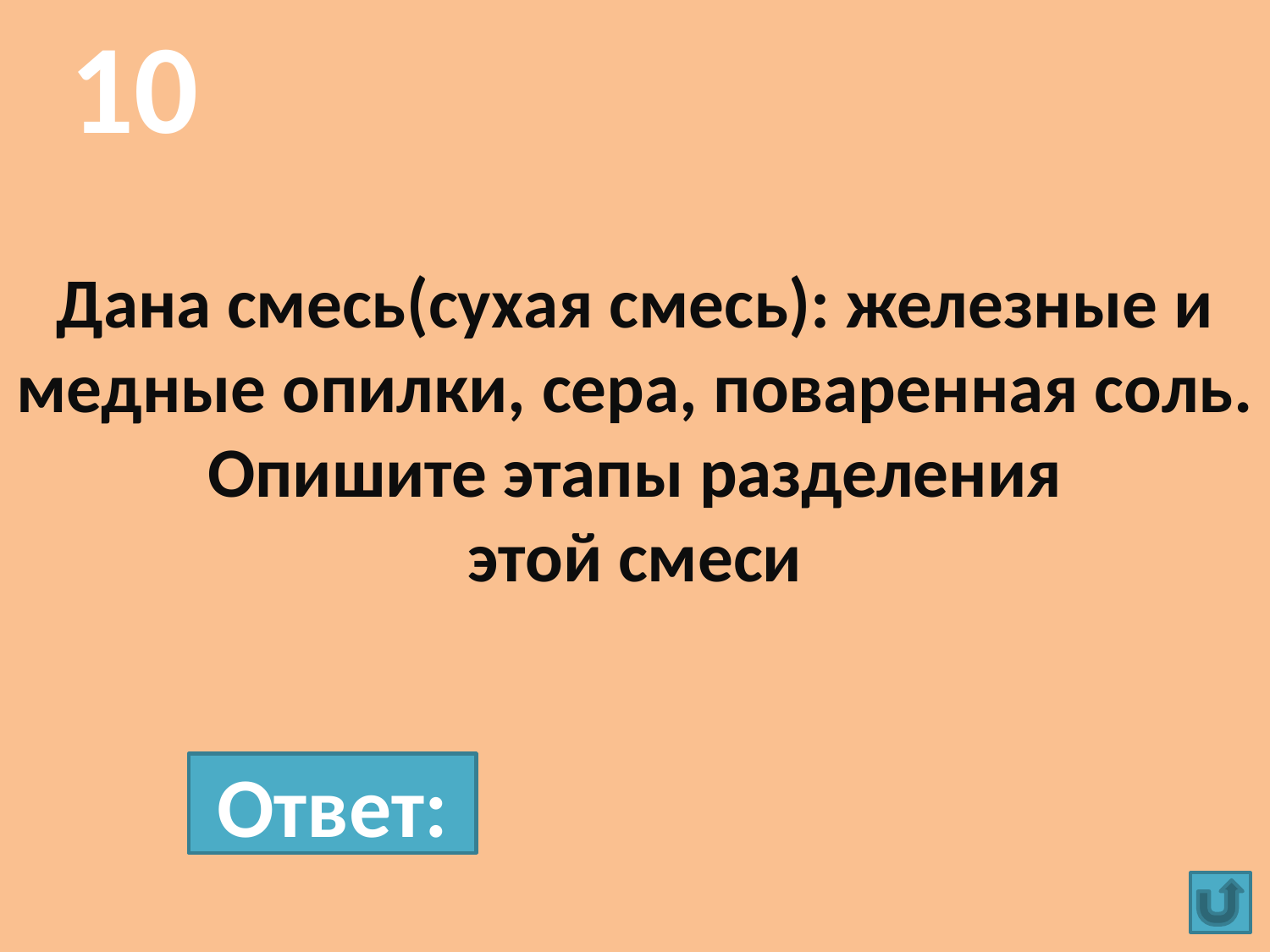

10
# Дана смесь(сухая смесь): железные и медные опилки, сера, поваренная соль. Опишите этапы разделения этой смеси
Ответ: